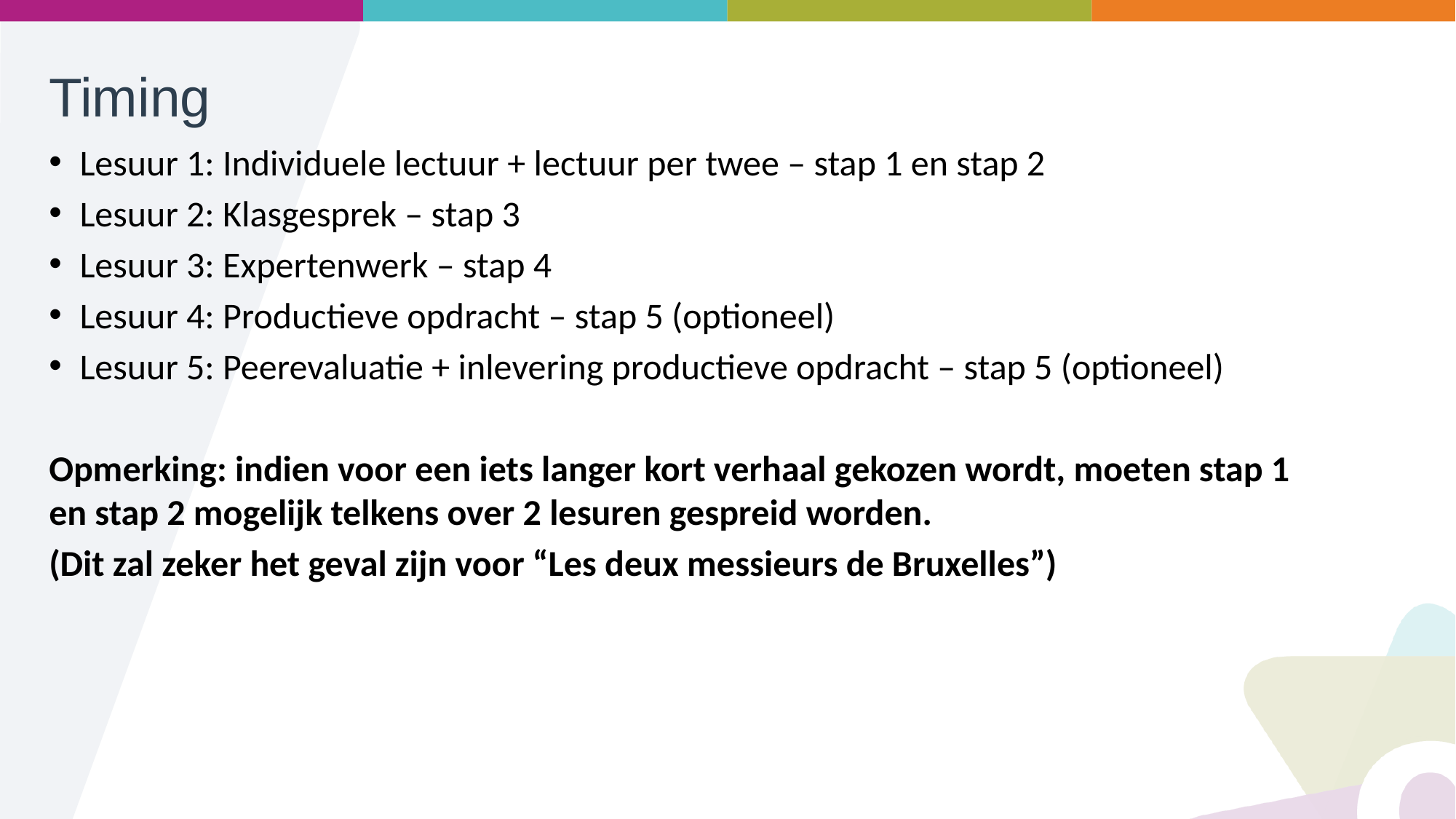

# Timing
Lesuur 1: Individuele lectuur + lectuur per twee – stap 1 en stap 2
Lesuur 2: Klasgesprek – stap 3
Lesuur 3: Expertenwerk – stap 4
Lesuur 4: Productieve opdracht – stap 5 (optioneel)
Lesuur 5: Peerevaluatie + inlevering productieve opdracht – stap 5 (optioneel)

Opmerking: indien voor een iets langer kort verhaal gekozen wordt, moeten stap 1 en stap 2 mogelijk telkens over 2 lesuren gespreid worden.
(Dit zal zeker het geval zijn voor “Les deux messieurs de Bruxelles”)